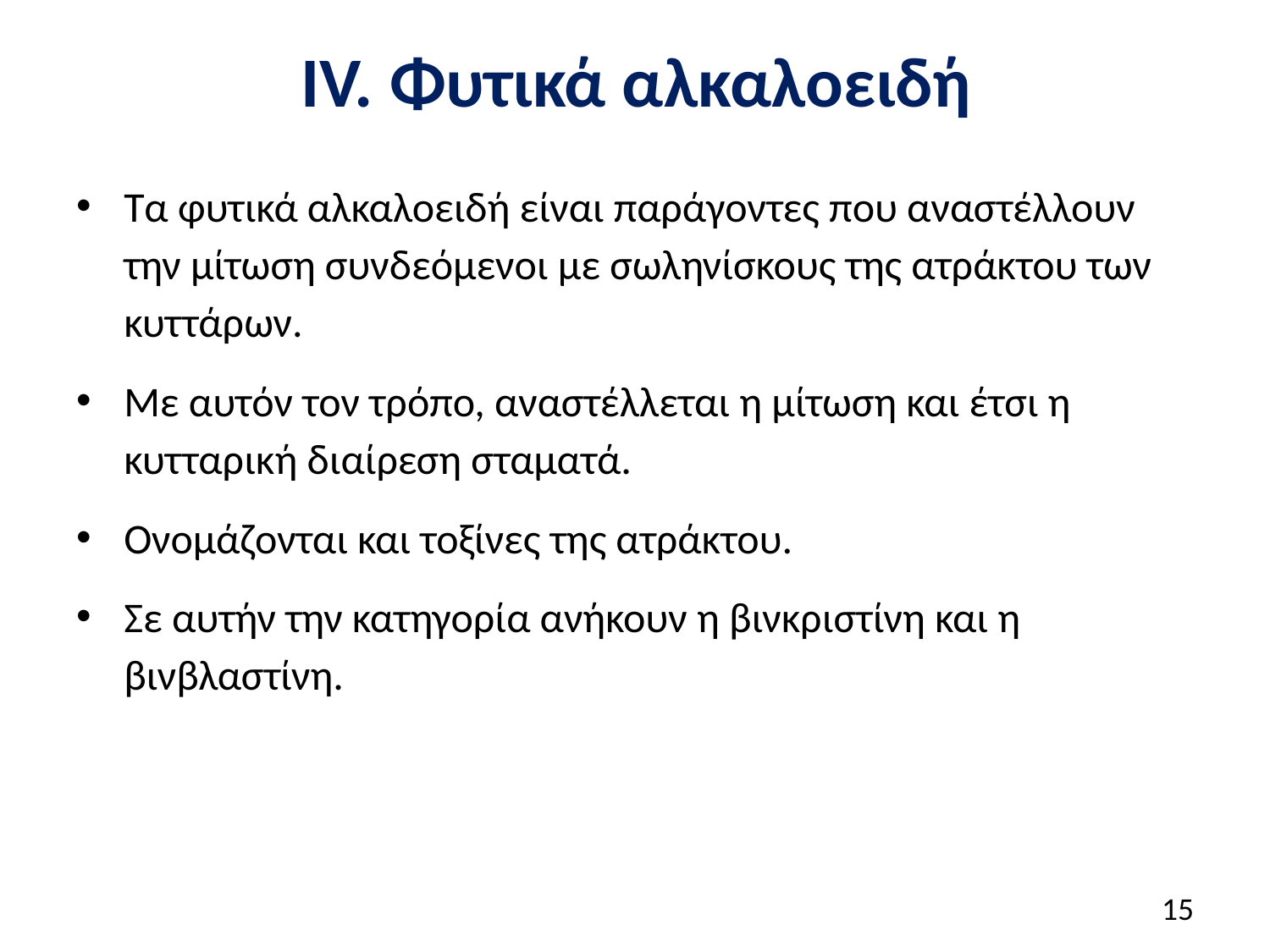

# IV. Φυτικά αλκαλοειδή
Τα φυτικά αλκαλοειδή είναι παράγοντες που αναστέλλουν την μίτωση συνδεόμενοι με σωληνίσκους της ατράκτου των κυττάρων.
Με αυτόν τον τρόπο, αναστέλλεται η μίτωση και έτσι η κυτταρική διαίρεση σταματά.
Ονομάζονται και τοξίνες της ατράκτου.
Σε αυτήν την κατηγορία ανήκουν η βινκριστίνη και η βινβλαστίνη.

15